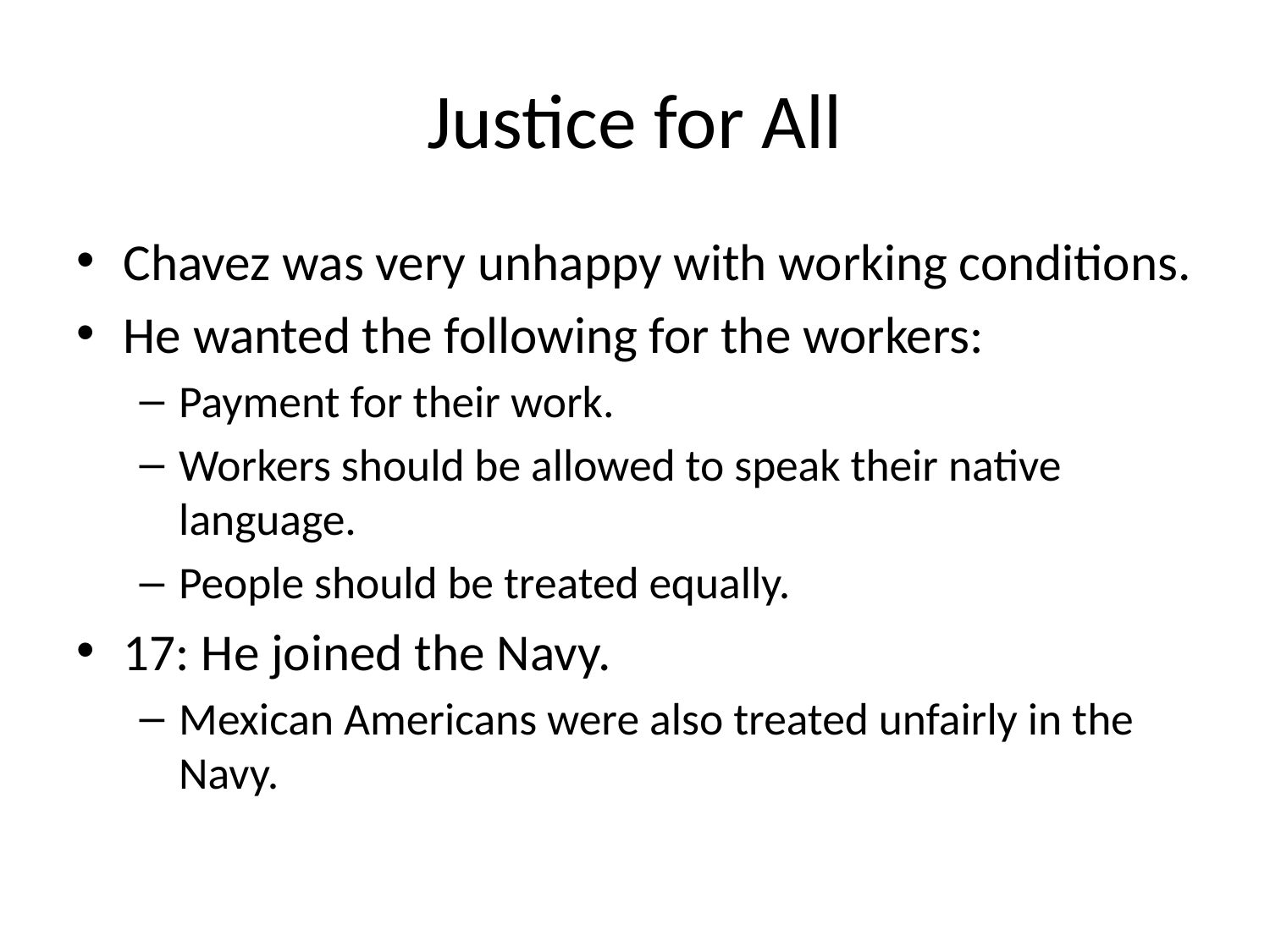

# Justice for All
Chavez was very unhappy with working conditions.
He wanted the following for the workers:
Payment for their work.
Workers should be allowed to speak their native language.
People should be treated equally.
17: He joined the Navy.
Mexican Americans were also treated unfairly in the Navy.